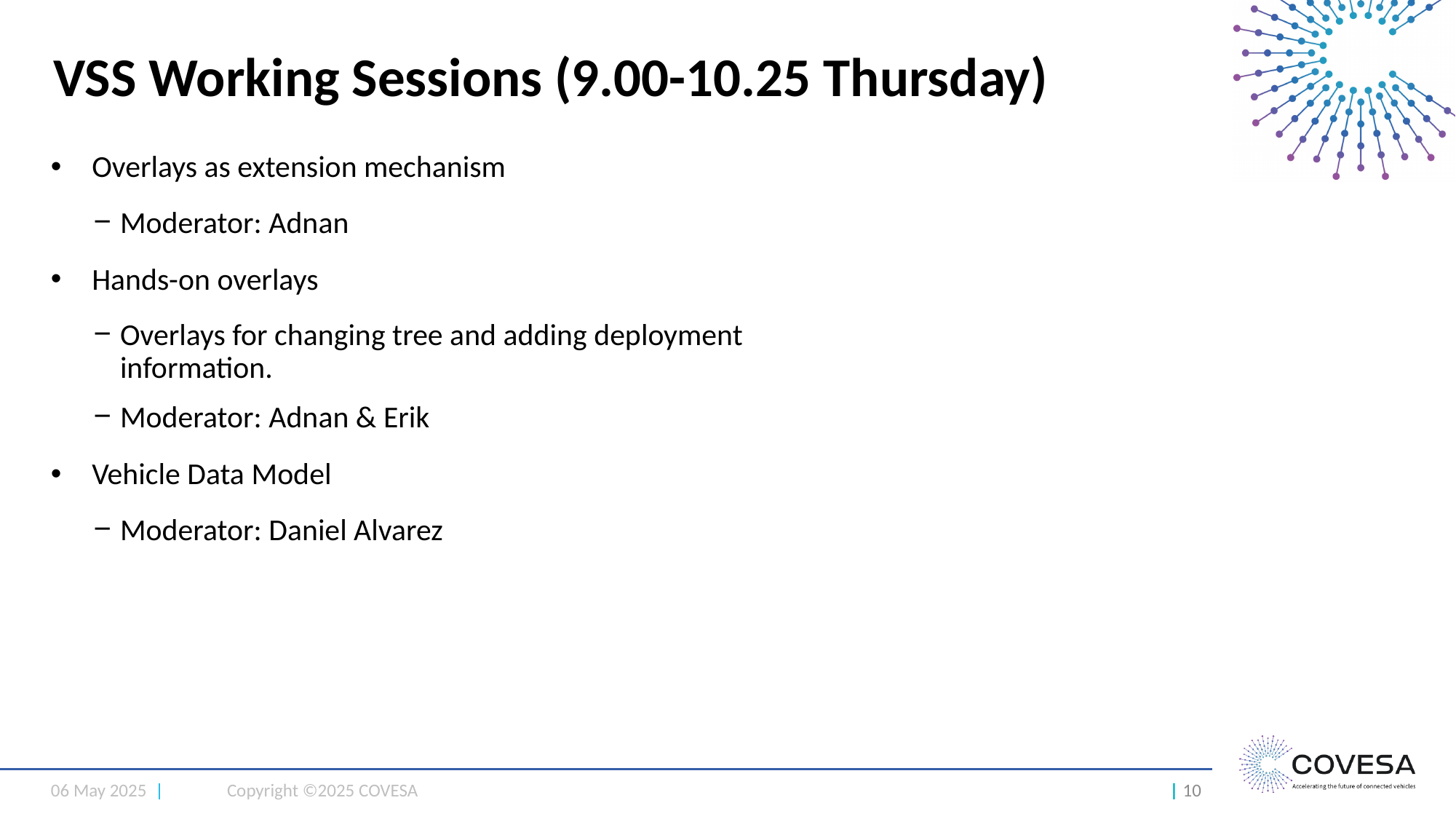

# VSS Working Sessions (9.00-10.25 Thursday)
Overlays as extension mechanism
Moderator: Adnan
Hands-on overlays
Overlays for changing tree and adding deployment information.
Moderator: Adnan & Erik
Vehicle Data Model
Moderator: Daniel Alvarez
06 May 2025  |
Copyright ©2025 COVESA
| 10